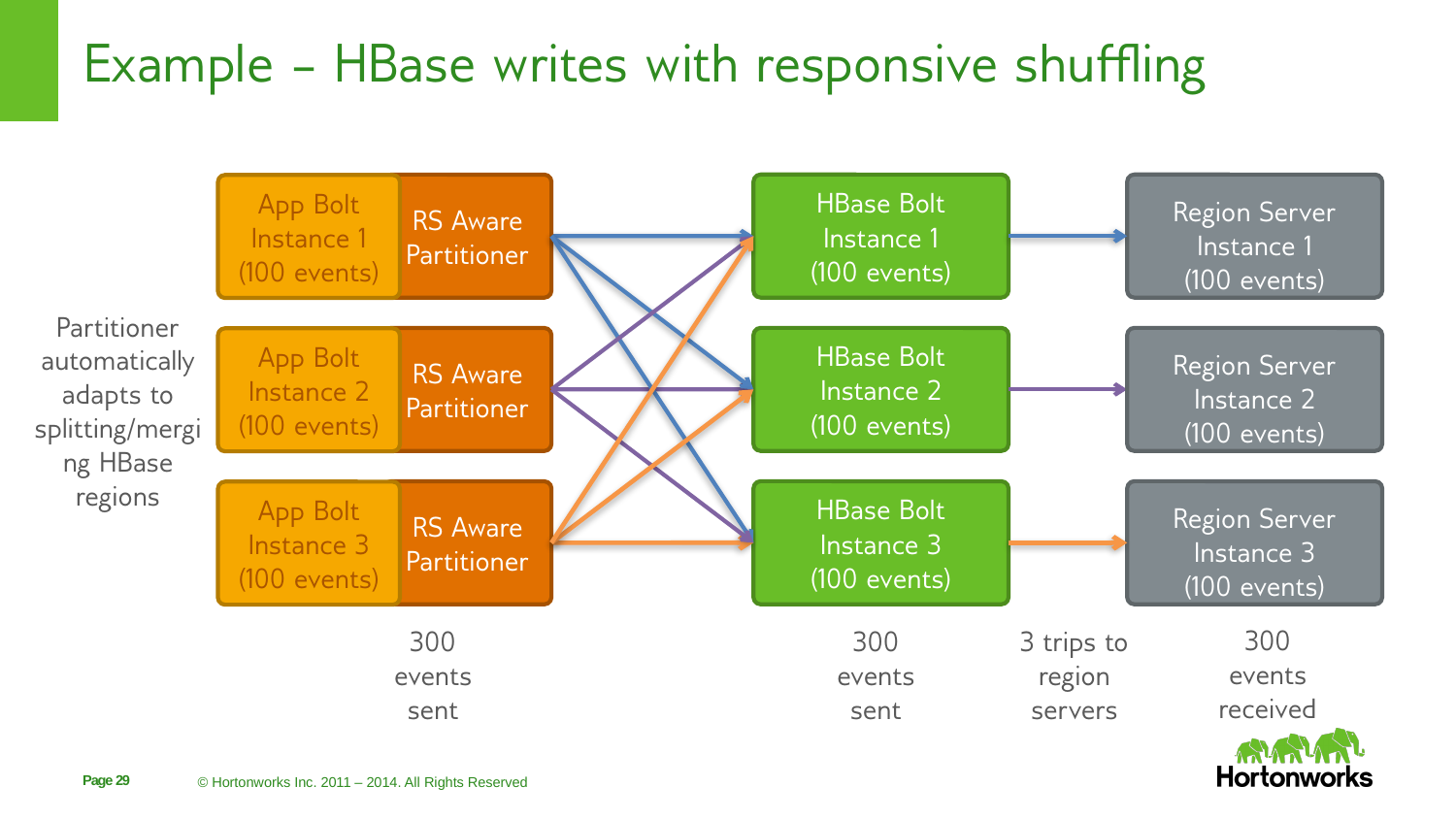

# Example – HBase writes with responsive shuffling
HBase Bolt
Instance 1
(100 events)
Region Server
Instance 1
(100 events)
RS Aware Partitioner
App Bolt
Instance 1
(100 events)
Partitioner automatically adapts to splitting/merging HBase regions
HBase Bolt
Instance 2
(100 events)
Region Server
Instance 2
(100 events)
RS Aware Partitioner
App Bolt
Instance 2
(100 events)
HBase Bolt
Instance 3
(100 events)
Region Server
Instance 3
(100 events)
RS Aware Partitioner
App Bolt
Instance 3
(100 events)
300 events received
300 events sent
300 events sent
3 trips to region servers